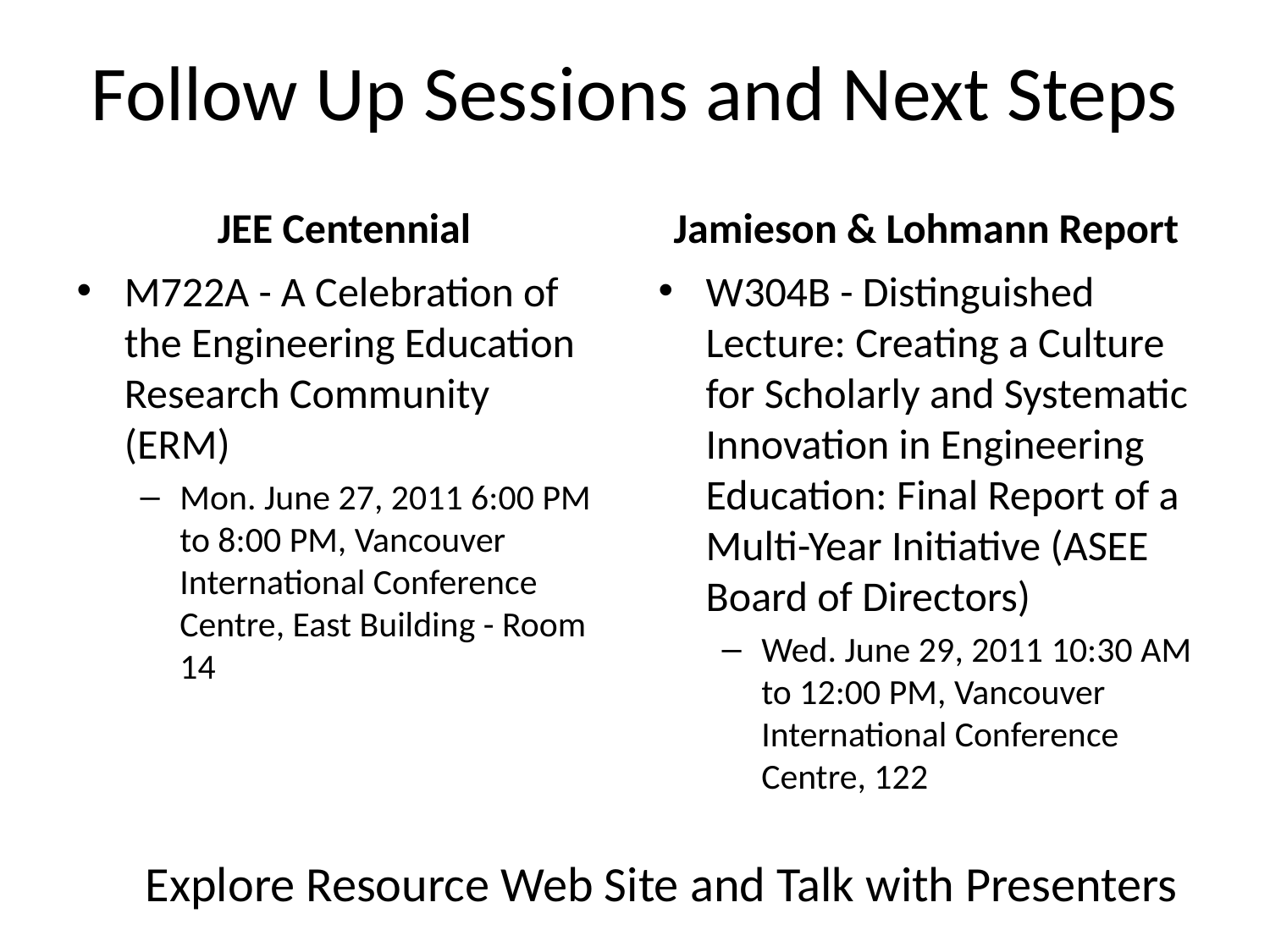

# Follow Up Sessions and Next Steps
JEE Centennial
Jamieson & Lohmann Report
M722A - A Celebration of the Engineering Education Research Community  (ERM)
Mon. June 27, 2011 6:00 PM to 8:00 PM, Vancouver International Conference Centre, East Building - Room 14

W304B - Distinguished Lecture: Creating a Culture for Scholarly and Systematic Innovation in Engineering Education: Final Report of a Multi-Year Initiative (ASEE Board of Directors)
Wed. June 29, 2011 10:30 AM to 12:00 PM, Vancouver International Conference Centre, 122

Explore Resource Web Site and Talk with Presenters